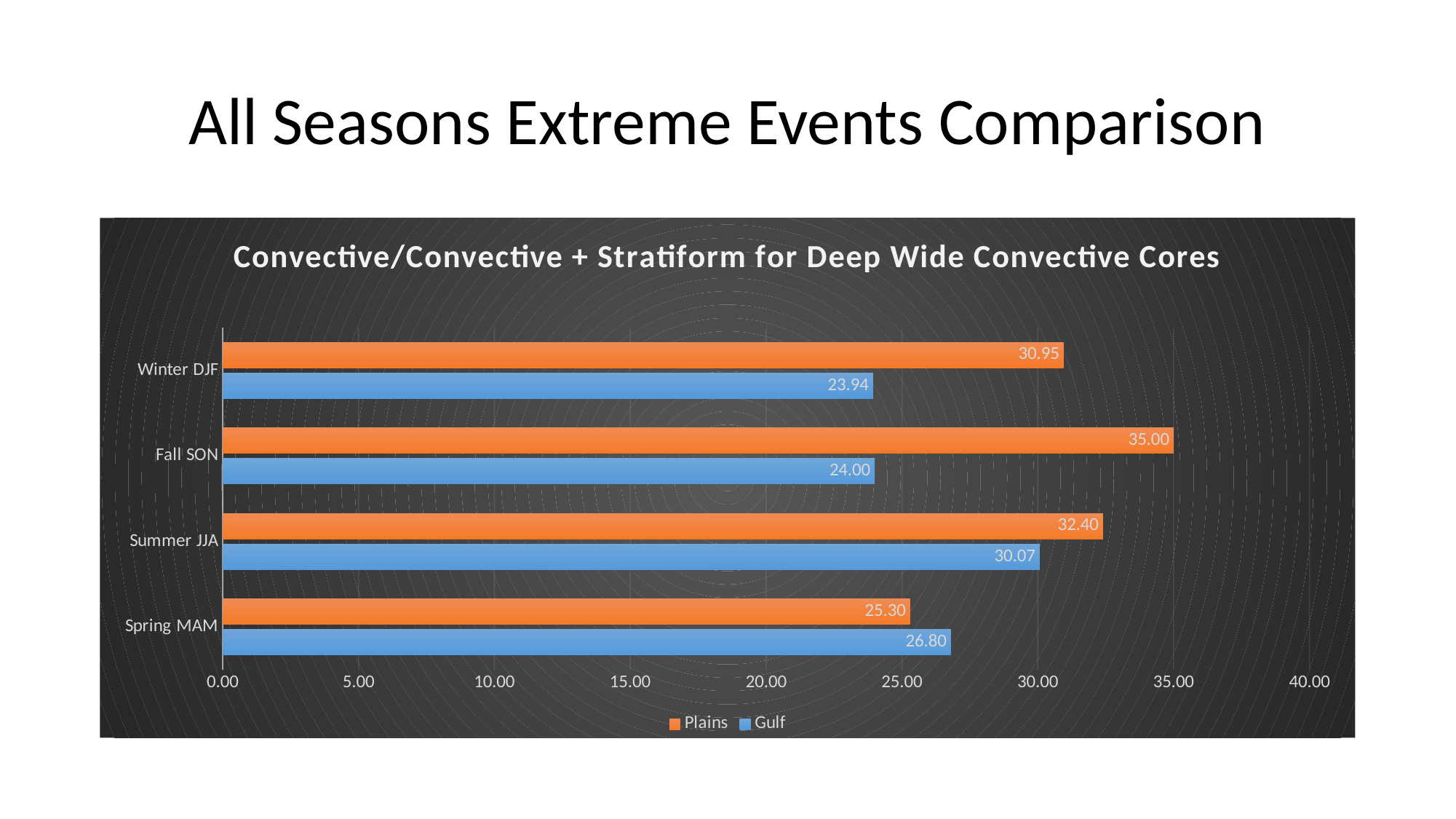

# All Seasons Extreme Events Comparison

### Chart: Convective/Convective + Stratiform for Deep Wide Convective Cores

| Category | Gulf | Plains |
|---|---|---|
| Spring MAM | 26.8 | 25.3 |
| Summer JJA | 30.07 | 32.4 |
| Fall SON | 24.0 | 35.0 |
| Winter DJF | 23.94 | 30.95 |